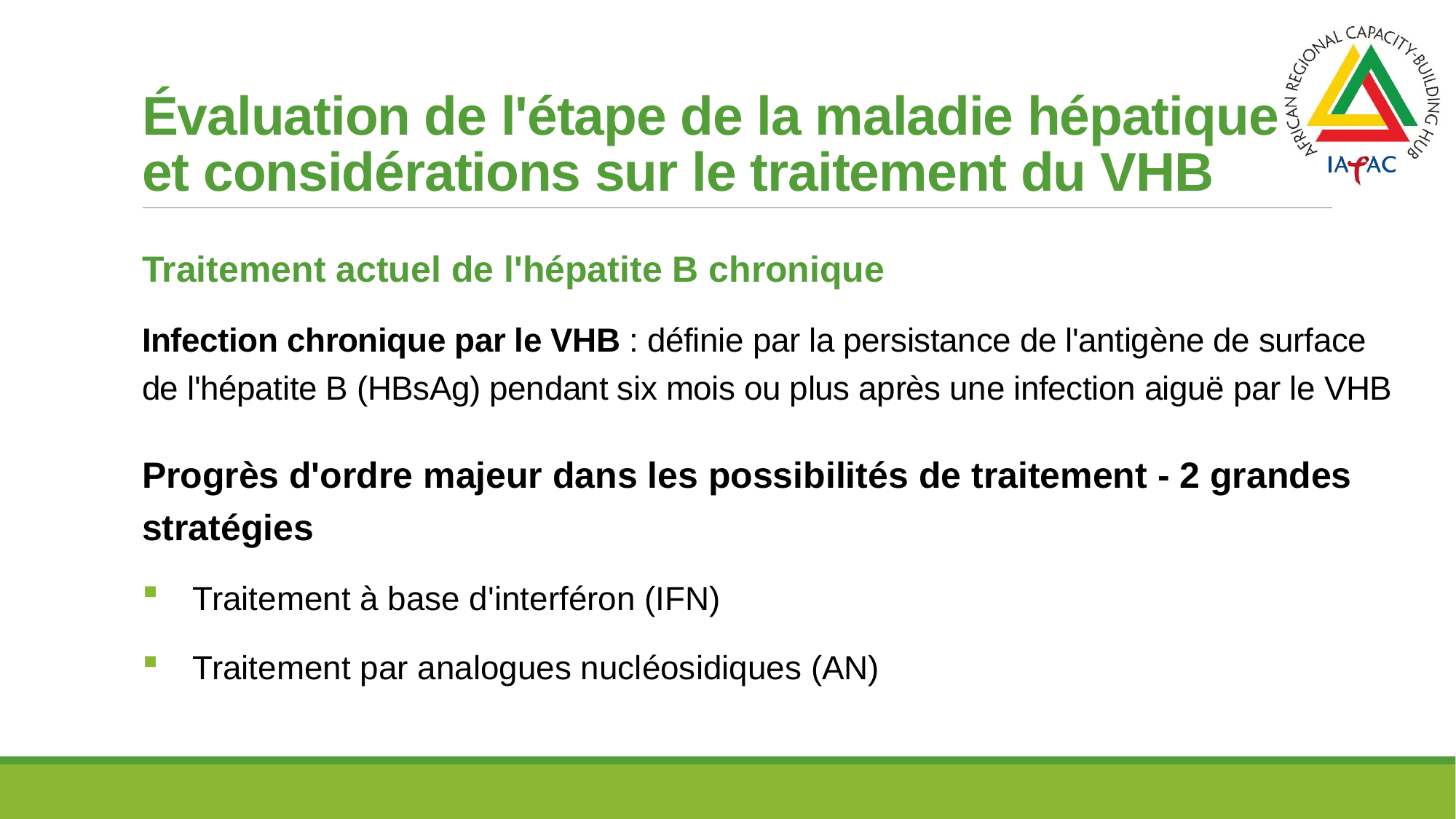

# Évaluation de l'étape de la maladie hépatique et considérations sur le traitement du VHB
Traitement actuel de l'hépatite B chronique
Infection chronique par le VHB : définie par la persistance de l'antigène de surface de l'hépatite B (HBsAg) pendant six mois ou plus après une infection aiguë par le VHB
Progrès d'ordre majeur dans les possibilités de traitement - 2 grandes stratégies
 Traitement à base d'interféron (IFN)
 Traitement par analogues nucléosidiques (AN)